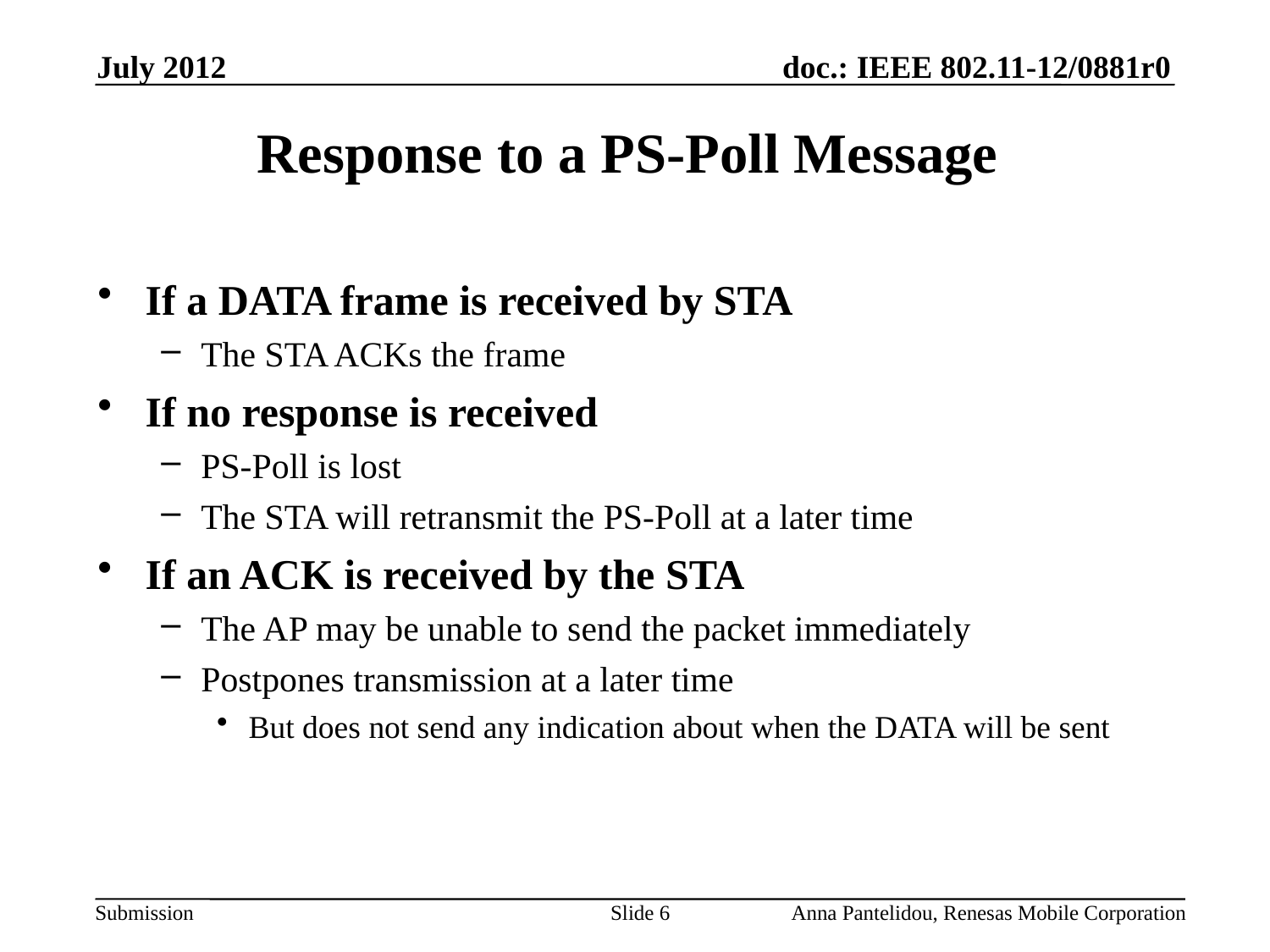

July 2012
# Response to a PS-Poll Message
If a DATA frame is received by STA
The STA ACKs the frame
If no response is received
PS-Poll is lost
The STA will retransmit the PS-Poll at a later time
If an ACK is received by the STA
The AP may be unable to send the packet immediately
Postpones transmission at a later time
But does not send any indication about when the DATA will be sent

Slide 6
Anna Pantelidou, Renesas Mobile Corporation